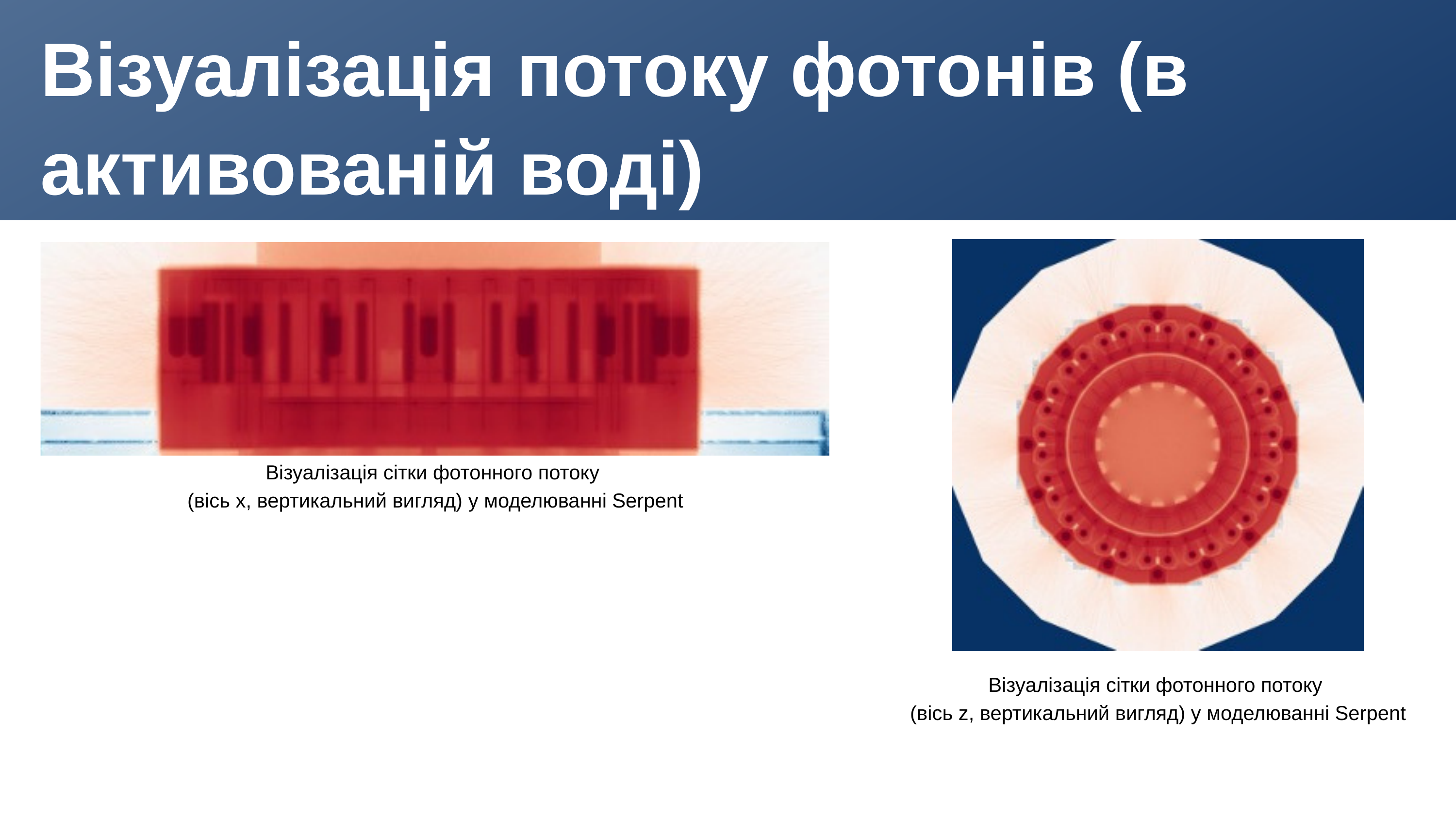

Візуалізація потоку фотонів (в активованій воді)

Візуалізація сітки фотонного потоку
(вісь x, вертикальний вигляд) у моделюванні Serpent

Візуалізація сітки фотонного потоку
(вісь z, вертикальний вигляд) у моделюванні Serpent